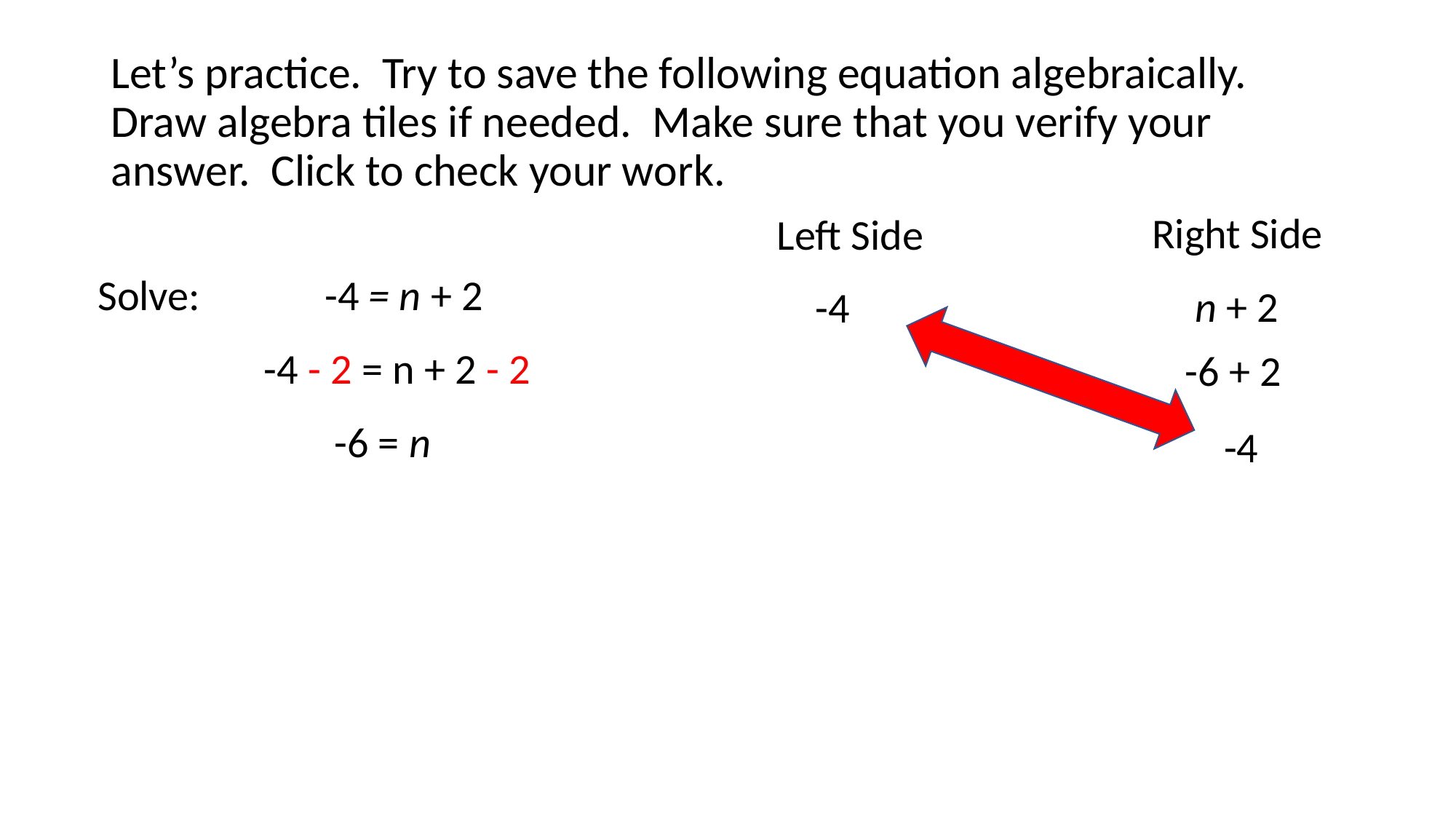

# Let’s practice.  Try to save the following equation algebraically.  Draw algebra tiles if needed.  Make sure that you verify your answer.  Click to check your work.
Right Side
Left Side
Solve:
-4 = n + 2
 n + 2
-4
-4 - 2 = n + 2 - 2
-6 + 2

-6 = n
-4